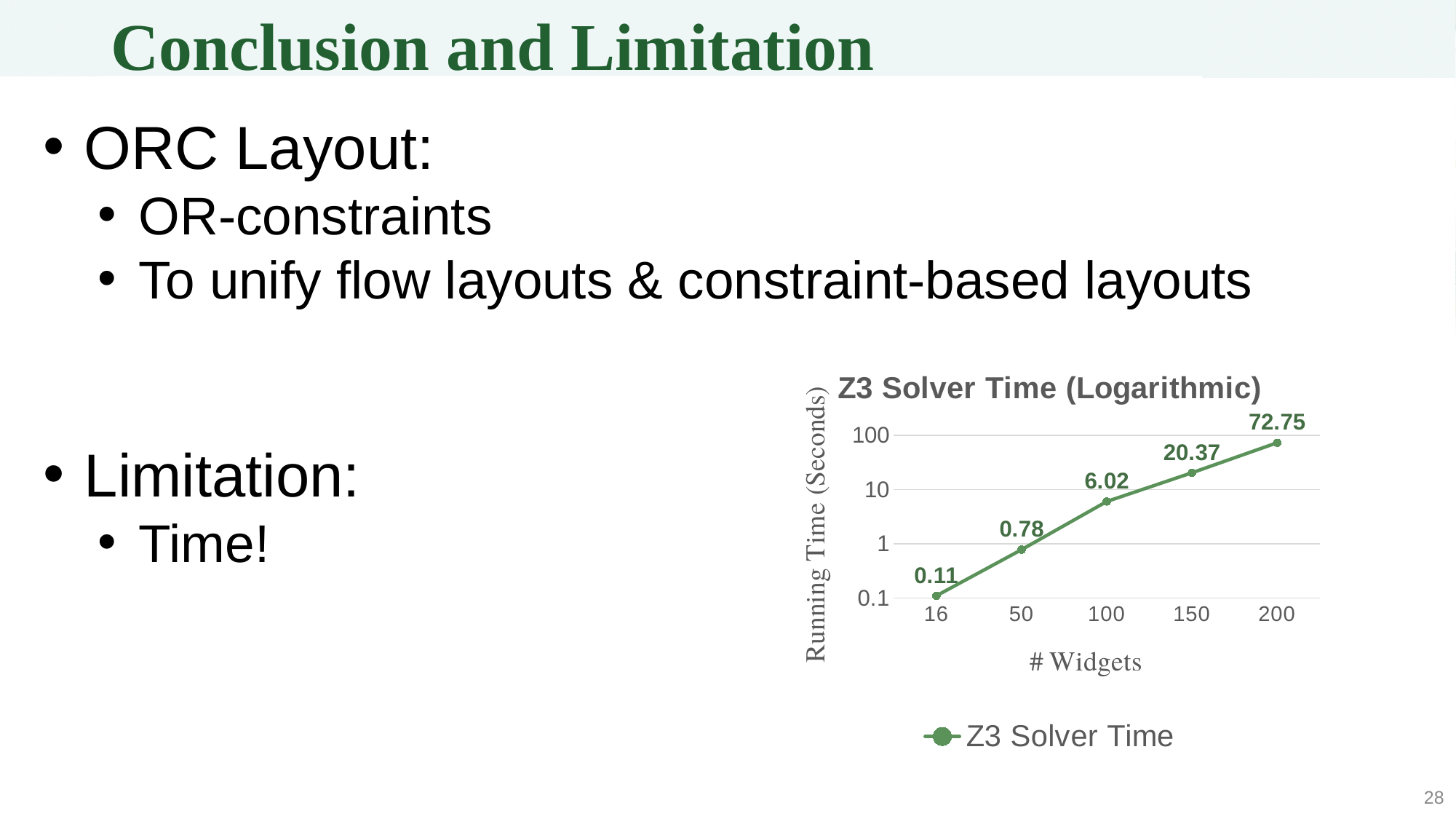

# Conclusion and Limitation
ORC Layout:
OR-constraints
To unify flow layouts & constraint-based layouts

Limitation:
Time!

### Chart: Z3 Solver Time (Logarithmic)

| Category | Z3 Solver Time |
|---|---|
| 16 | 0.11 |
| 50 | 0.78 |
| 100 | 6.02 |
| 150 | 20.37 |
| 200 | 72.75 |